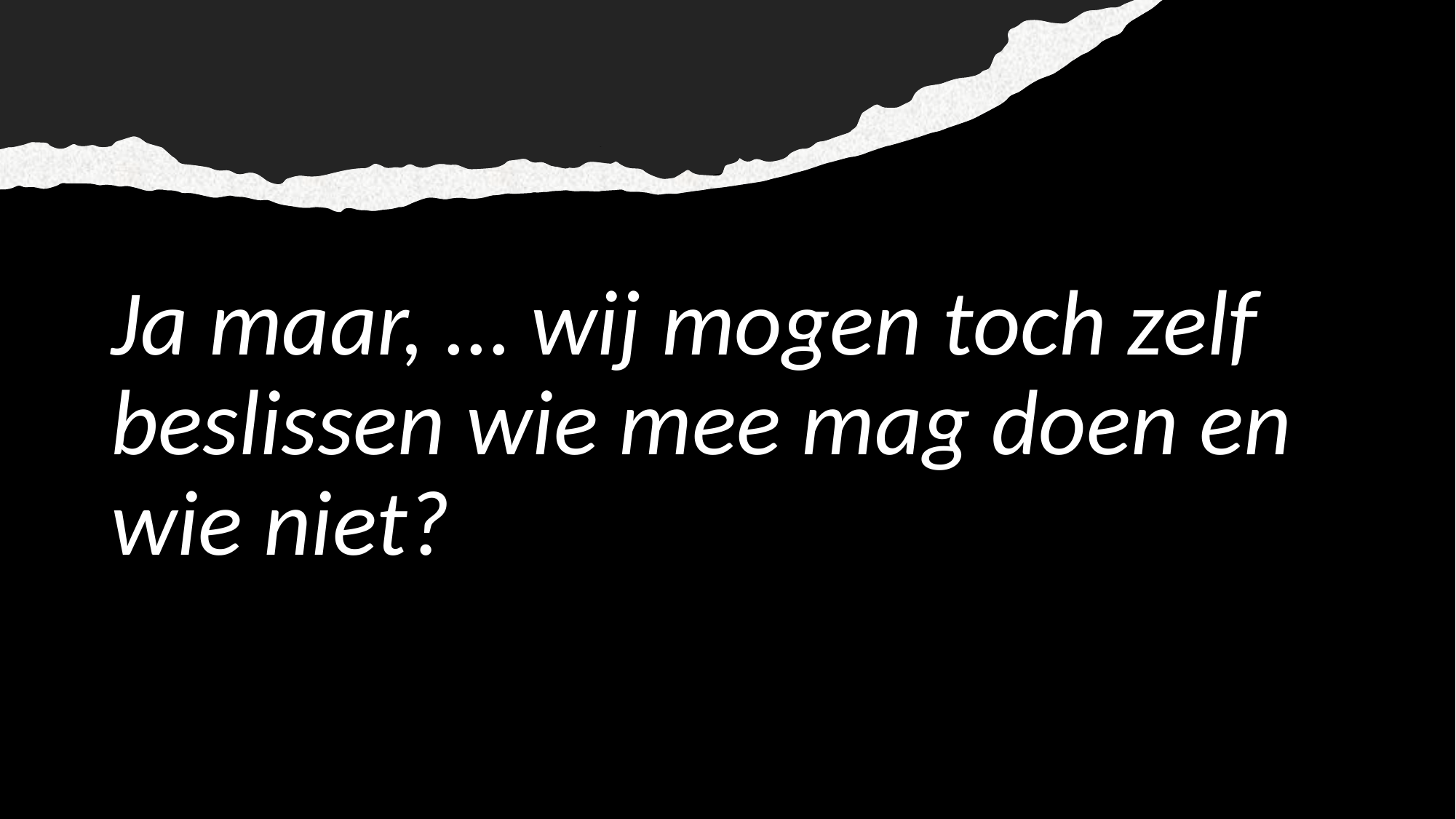

# Ja maar, … wij mogen toch zelf beslissen wie mee mag doen en wie niet?